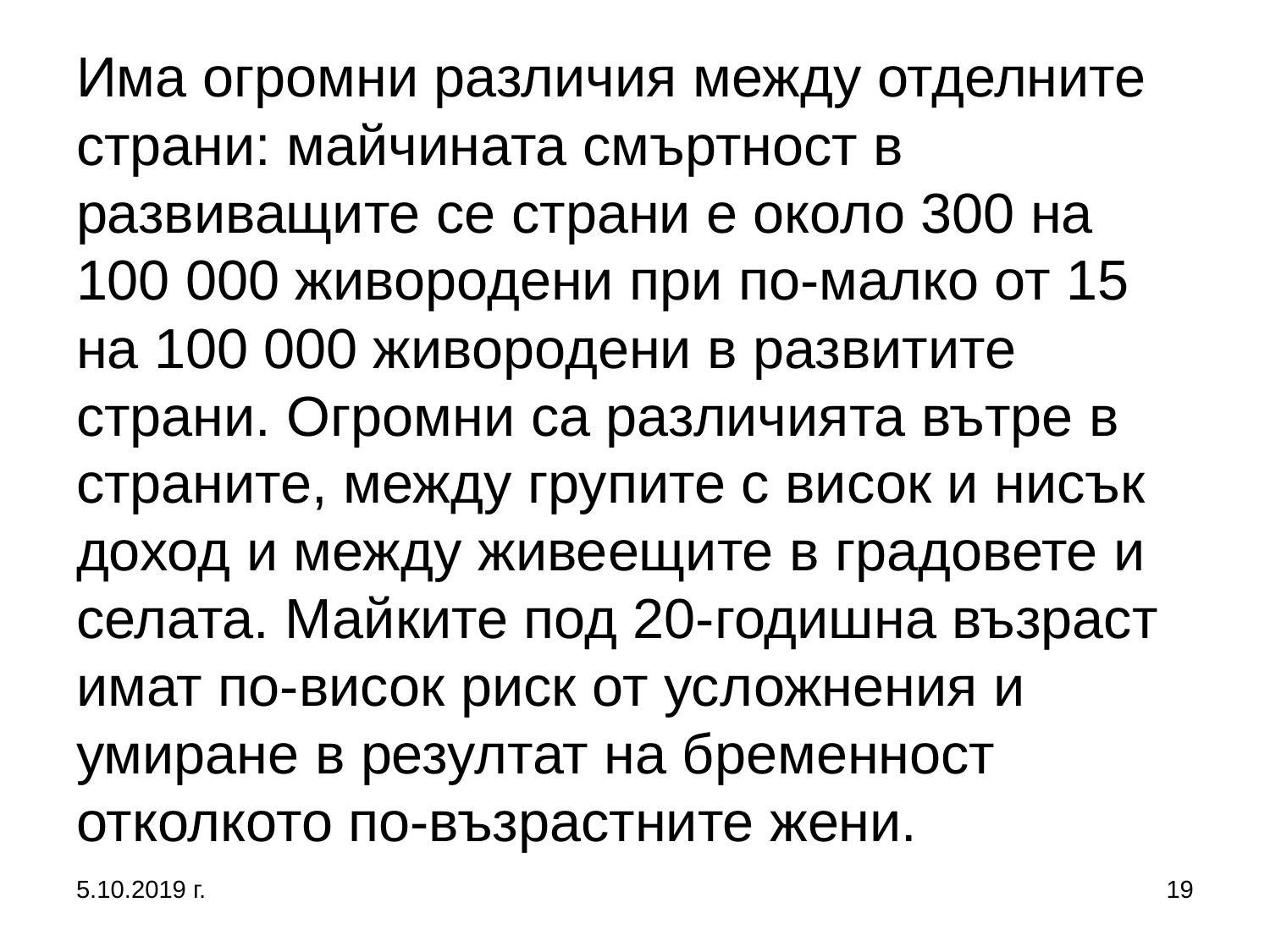

# Има огромни различия между отделните страни: майчината смъртност в развиващите се страни е около 300 на 100 000 живородени при по-малко от 15 на 100 000 живородени в развитите страни. Огромни са различията вътре в страните, между групите с висок и нисък доход и между живеещите в градовете и селата. Майките под 20-годишна възраст имат по-висок риск от усложнения и умиране в резултат на бременност отколкото по-възрастните жени.
5.10.2019 г.
19